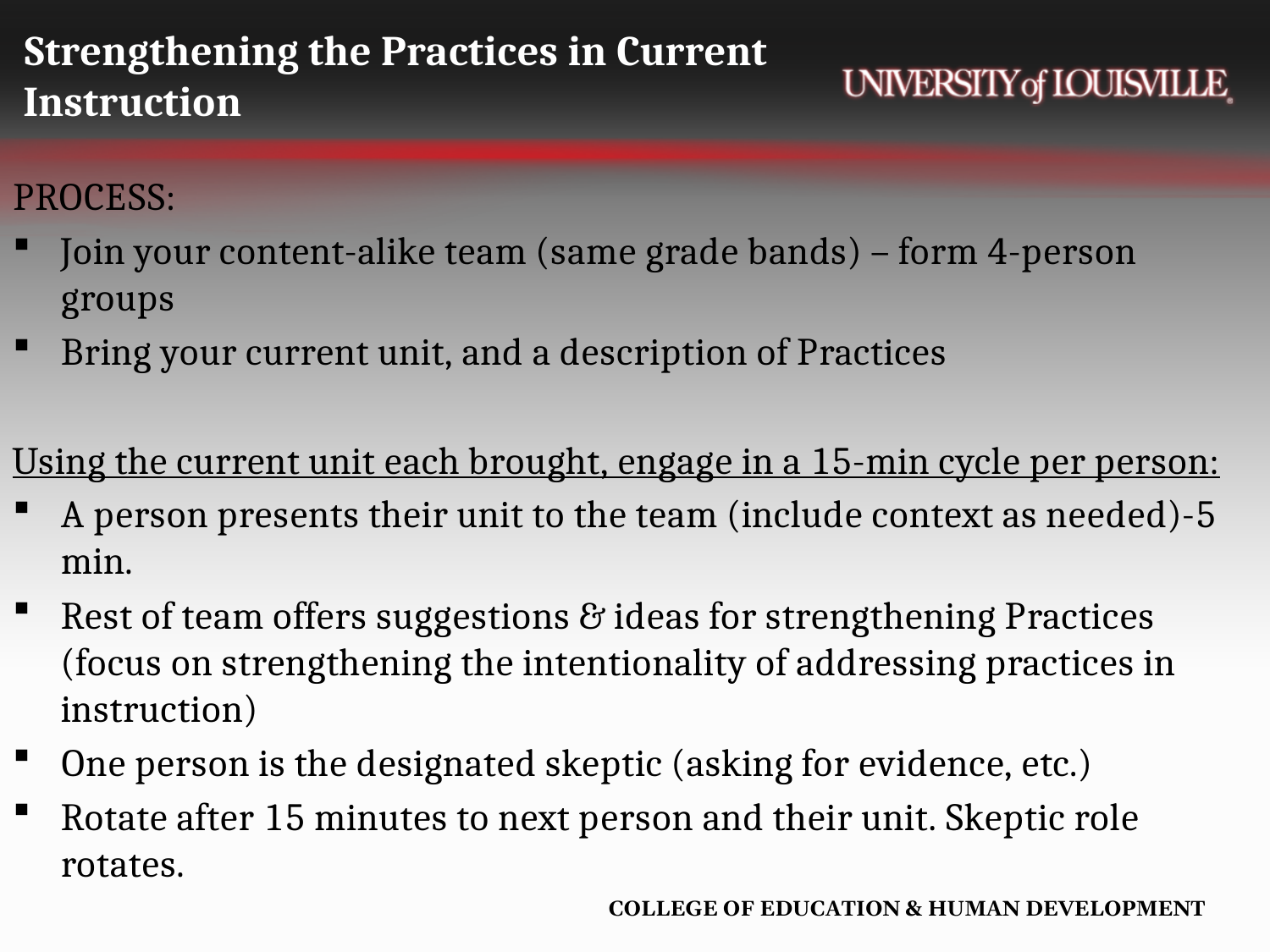

# Strengthening the Practices in Current Instruction
PROCESS:
Join your content-alike team (same grade bands) – form 4-person groups
Bring your current unit, and a description of Practices

Using the current unit each brought, engage in a 15-min cycle per person:
A person presents their unit to the team (include context as needed)-5 min.
Rest of team offers suggestions & ideas for strengthening Practices (focus on strengthening the intentionality of addressing practices in instruction)
One person is the designated skeptic (asking for evidence, etc.)
Rotate after 15 minutes to next person and their unit. Skeptic role rotates.